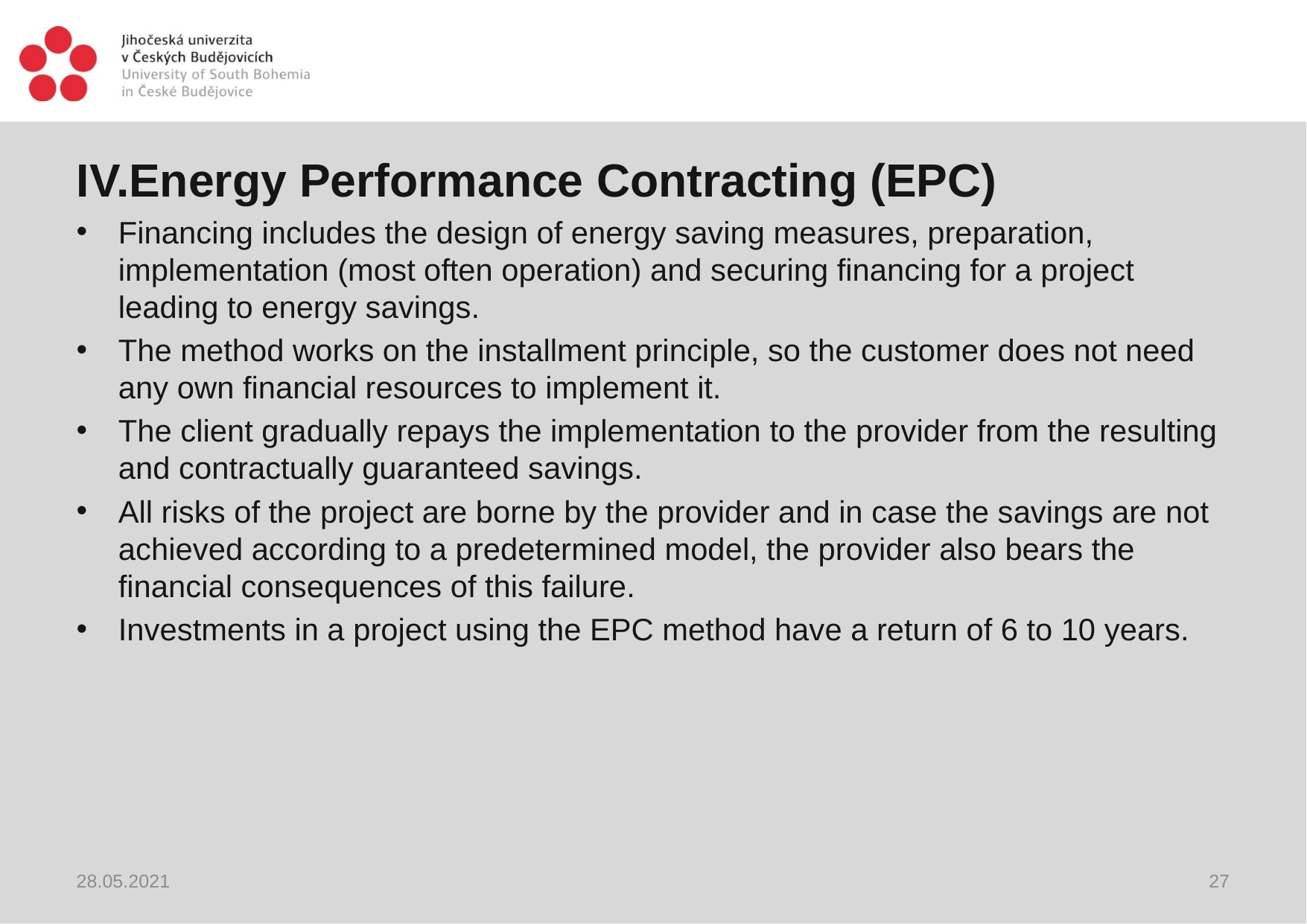

#
IV.Energy Performance Contracting (EPC)
Financing includes the design of energy saving measures, preparation, implementation (most often operation) and securing financing for a project leading to energy savings.
The method works on the installment principle, so the customer does not need any own financial resources to implement it.
The client gradually repays the implementation to the provider from the resulting and contractually guaranteed savings.
All risks of the project are borne by the provider and in case the savings are not achieved according to a predetermined model, the provider also bears the financial consequences of this failure.
Investments in a project using the EPC method have a return of 6 to 10 years.
28.05.2021
27